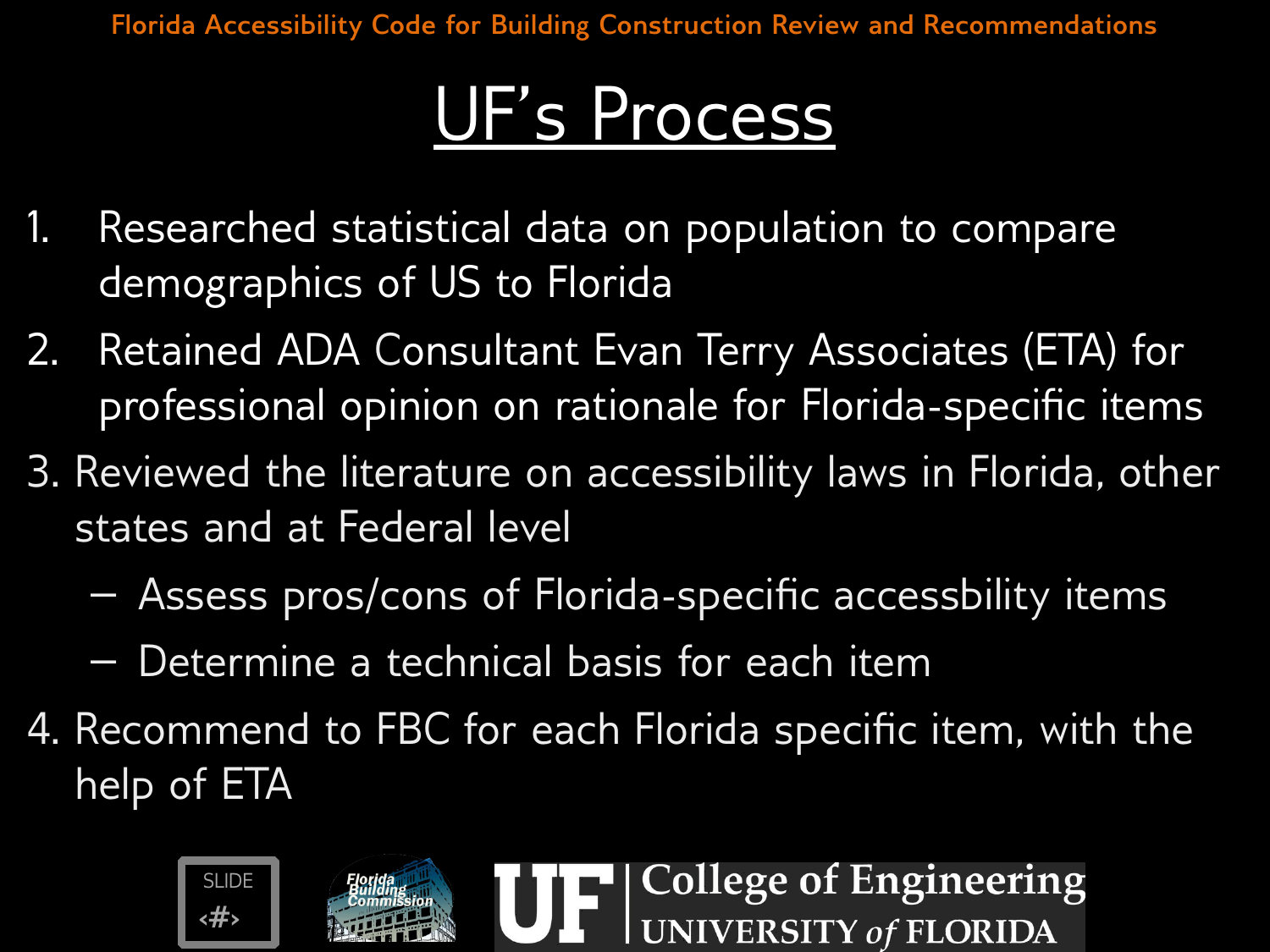

# UF’s Process
Researched statistical data on population to compare demographics of US to Florida
Retained ADA Consultant Evan Terry Associates (ETA) for professional opinion on rationale for Florida-specific items
Reviewed the literature on accessibility laws in Florida, other states and at Federal level
Assess pros/cons of Florida-specific accessbility items
Determine a technical basis for each item
Recommend to FBC for each Florida specific item, with the help of ETA